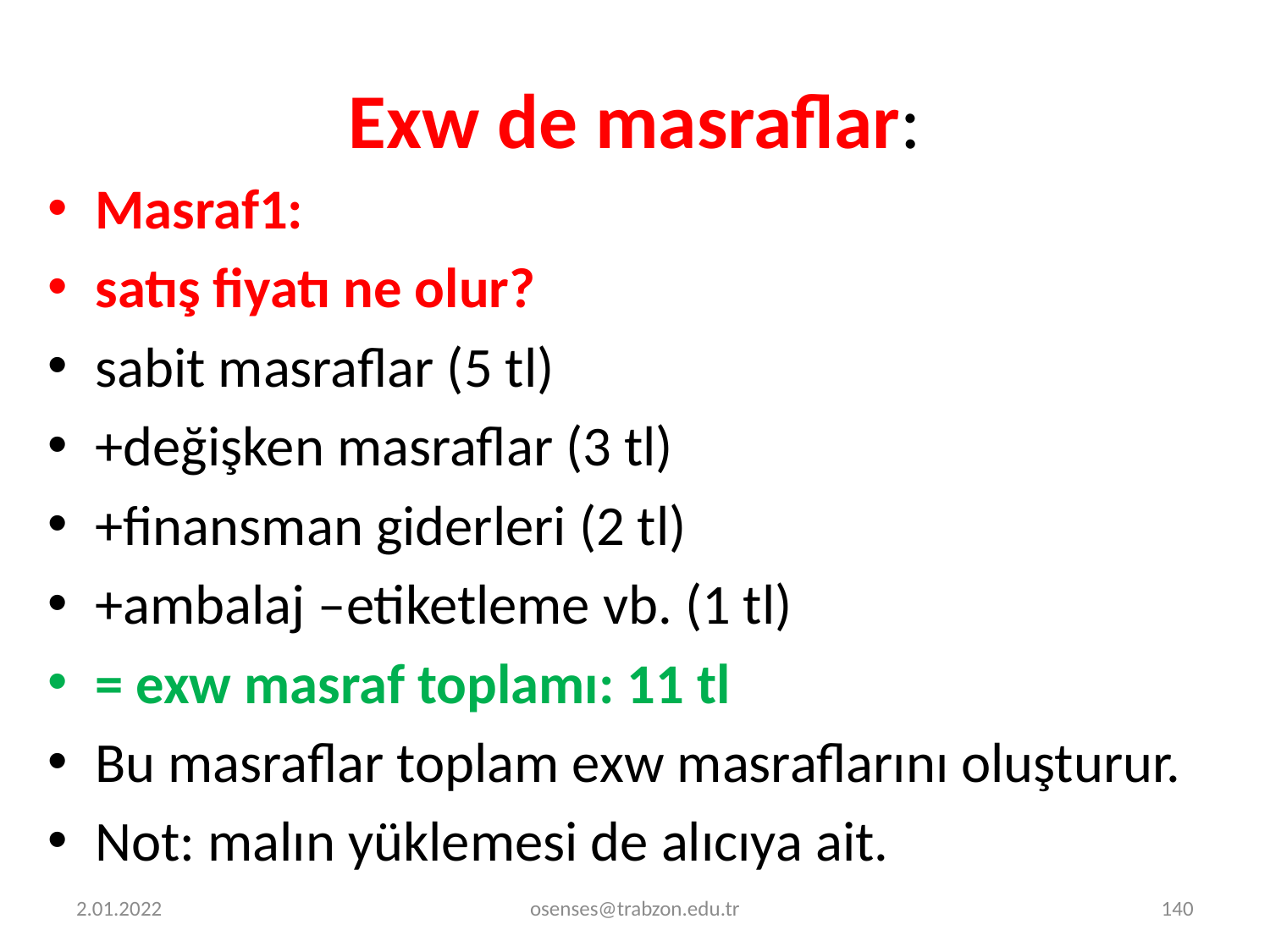

# Exw de masraflar:
Masraf1:
satış fiyatı ne olur?
sabit masraflar (5 tl)
+değişken masraflar (3 tl)
+finansman giderleri (2 tl)
+ambalaj –etiketleme vb. (1 tl)
= exw masraf toplamı: 11 tl
Bu masraflar toplam exw masraflarını oluşturur.
Not: malın yüklemesi de alıcıya ait.
2.01.2022
osenses@trabzon.edu.tr
140